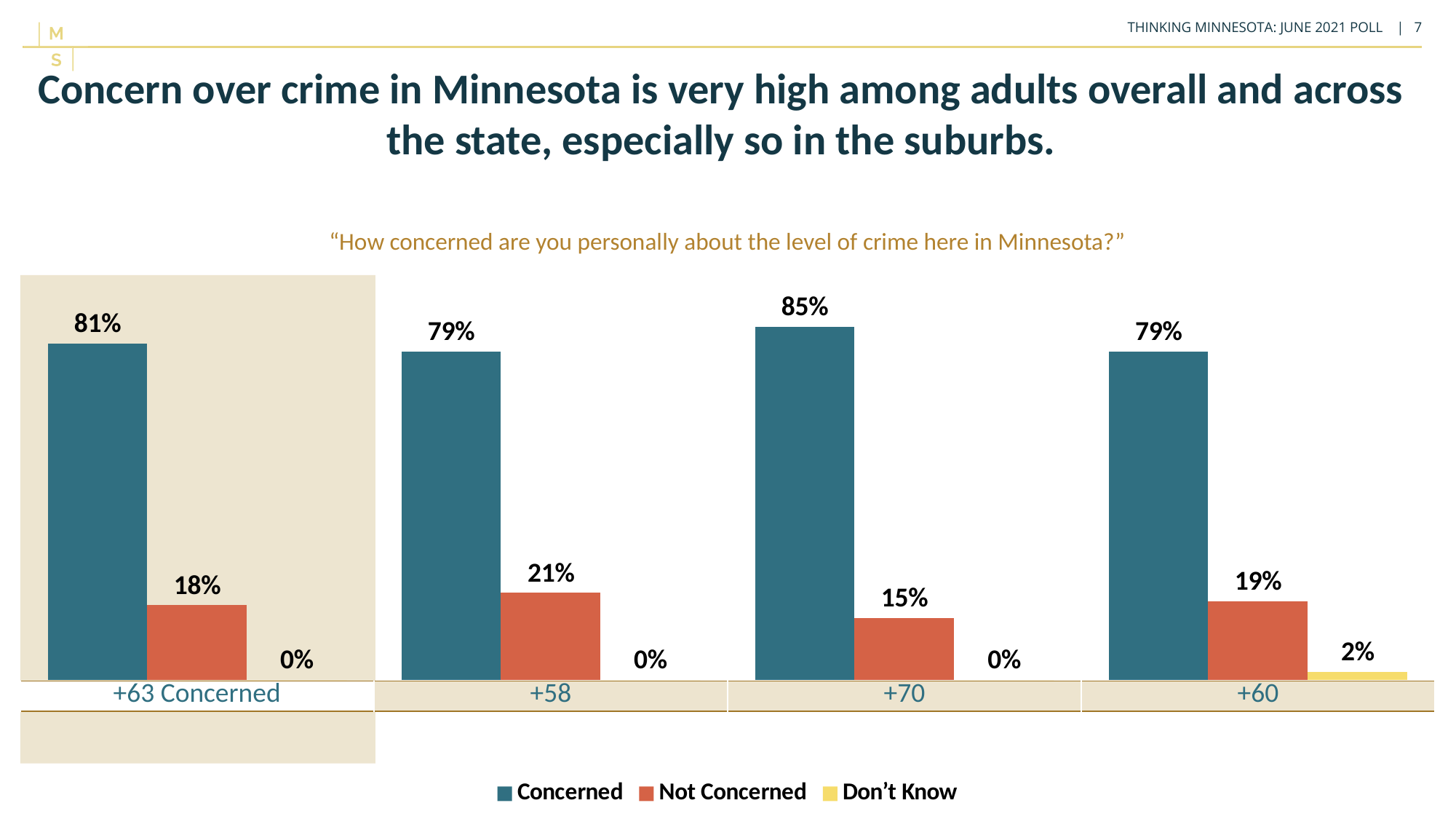

Concern over crime in Minnesota is very high among adults overall and across the state, especially so in the suburbs.
“How concerned are you personally about the level of crime here in Minnesota?”

### Chart

| Category | Concerned | Not Concerned | Don’t Know |
|---|---|---|---|
| Overall | 0.81 | 0.18 | 0.0 |
| Twin Cities | 0.79 | 0.21 | 0.0 |
| MSP Suburbs | 0.85 | 0.15 | 0.0 |
| Rest Of State | 0.79 | 0.19 | 0.02 |
| +63 Concerned | +58 | +70 | +60 |
| --- | --- | --- | --- |